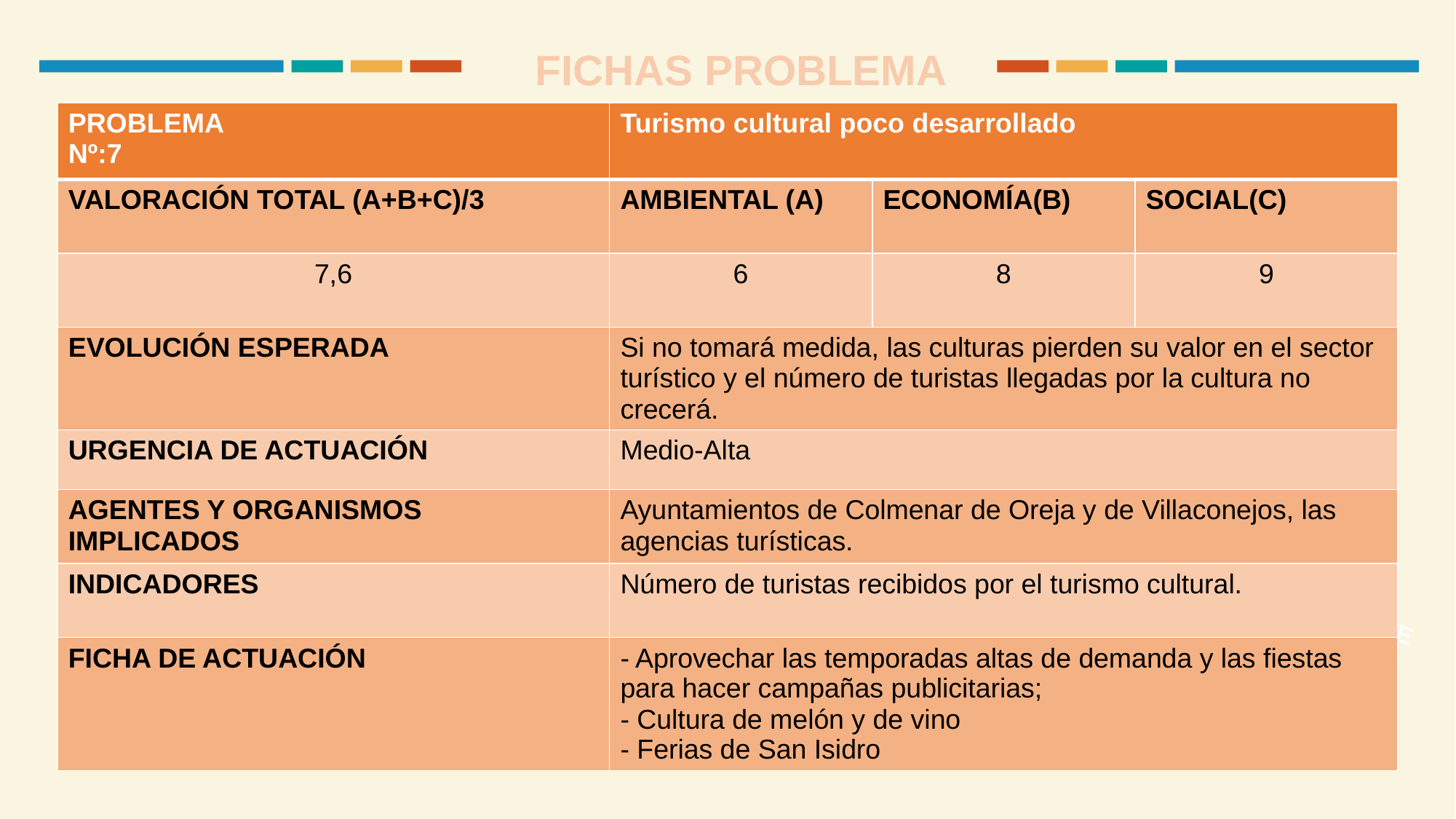

FICHAS PROBLEMA
| PROBLEMA Nº:7 | Turismo cultural poco desarrollado |  |  |
| --- | --- | --- | --- |
| VALORACIÓN TOTAL (A+B+C)/3 | AMBIENTAL (A) | ECONOMÍA(B) | SOCIAL(C) |
| 7,6 | 6 | 8 | 9 |
| EVOLUCIÓN ESPERADA | Si no tomará medida, las culturas pierden su valor en el sector turístico y el número de turistas llegadas por la cultura no crecerá. |  |  |
| URGENCIA DE ACTUACIÓN | Medio-Alta |  |  |
| AGENTES Y ORGANISMOS IMPLICADOS | Ayuntamientos de Colmenar de Oreja y de Villaconejos, las agencias turísticas. |  |  |
| INDICADORES | Número de turistas recibidos por el turismo cultural. |  |  |
| FICHA DE ACTUACIÓN | - Aprovechar las temporadas altas de demanda y las fiestas para hacer campañas publicitarias; - Cultura de melón y de vino - Ferias de San Isidro |  |  |
MORE  THEN  TEMPLATE
Click here to add  you to the  center
of the  narrative thought